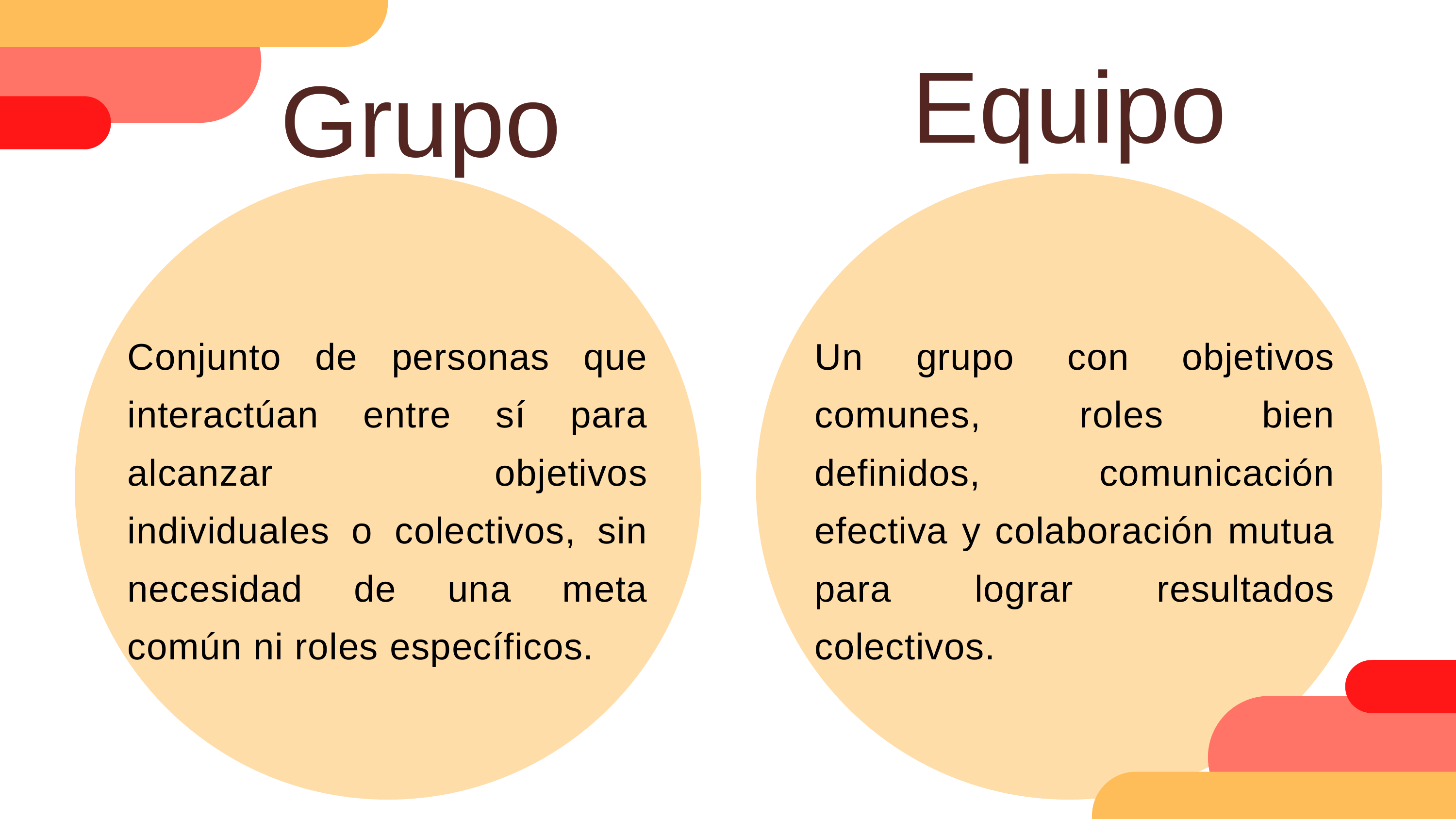

Equipo
Grupo

Conjunto de personas que interactúan entre sí para alcanzar objetivos individuales o colectivos, sin necesidad de una meta común ni roles específicos.
Un grupo con objetivos comunes, roles bien definidos, comunicación efectiva y colaboración mutua para lograr resultados colectivos.